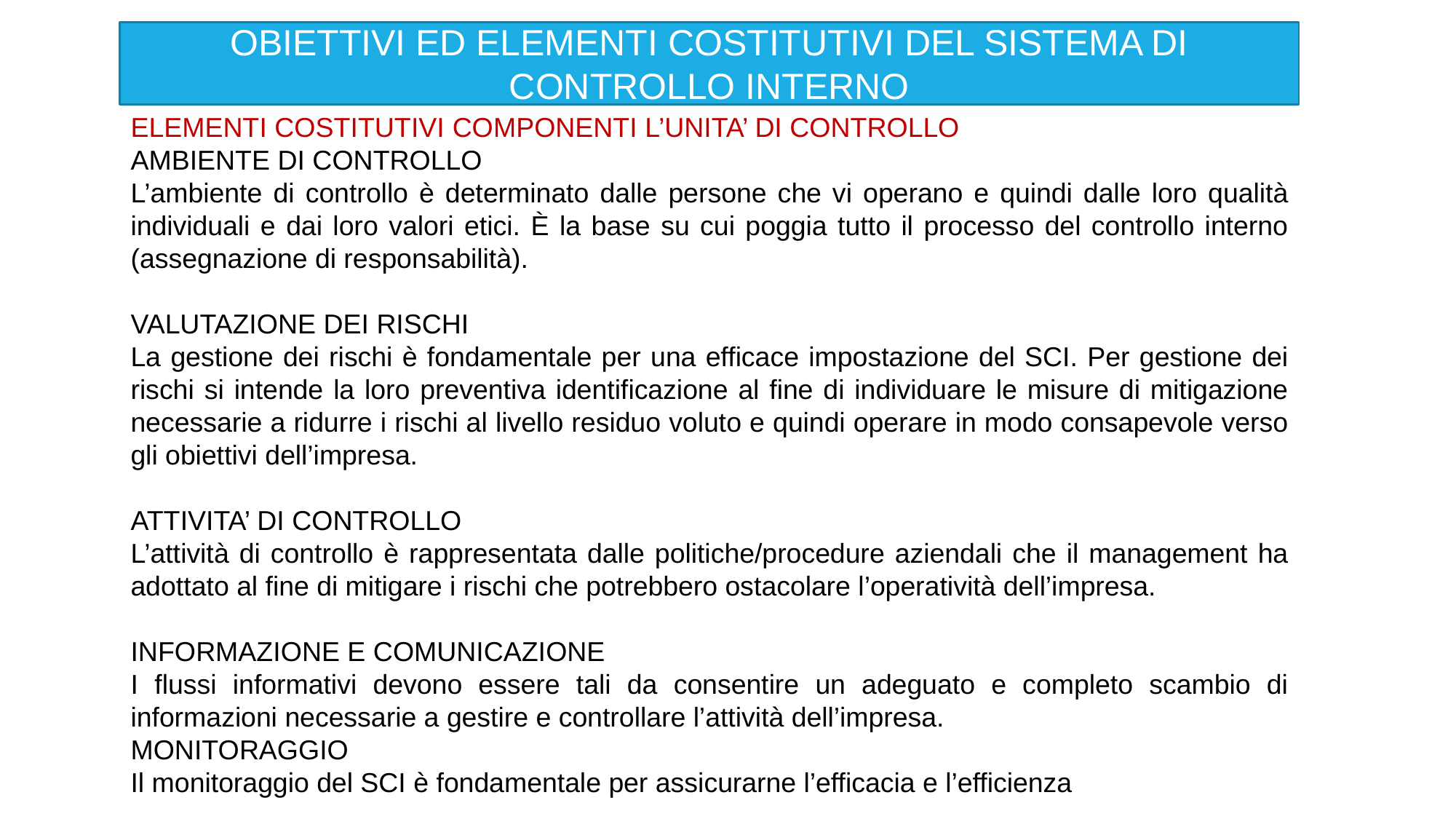

OBIETTIVI ED ELEMENTI COSTITUTIVI DEL SISTEMA DI CONTROLLO INTERNO
ELEMENTI COSTITUTIVI COMPONENTI L’UNITA’ DI CONTROLLOONTROLLO
AMBIENTE DI CONTROLLO
L’ambiente di controllo è determinato dalle persone che vi operano e quindi dalle loro qualità individuali e dai loro valori etici. È la base su cui poggia tutto il processo del controllo interno (assegnazione di responsabilità).
VALUTAZIONE DEI RISCHI
VALUTAZIONE DEI RISCHI
La gestione dei rischi è fondamentale per una efficace impostazione del SCI. Per gestione dei rischi si intende la loro preventiva identificazione al fine di individuare le misure di mitigazione necessarie a ridurre i rischi al livello residuo voluto e quindi operare in modo consapevole verso gli obiettivi dell’impresa.
ATTIVITA’ DI CONTROLLO
ATTIVITA’ DI CONTROLLO
L’attività di controllo è rappresentata dalle politiche/procedure aziendali che il management ha adottato al fine di mitigare i rischi che potrebbero ostacolare l’operatività dell’impresa.
INFORMAZIONE E COMUNICAZIONE
INFORMAZIONE E COMUNICAZIONE
I flussi informativi devono essere tali da consentire un adeguato e completo scambio di informazioni necessarie a gestire e controllare l’attività dell’impresa.
MONITORAGGIO
Il monitoraggio del SCI è fondamentale per assicurarne l’efficacia e l’efficienza